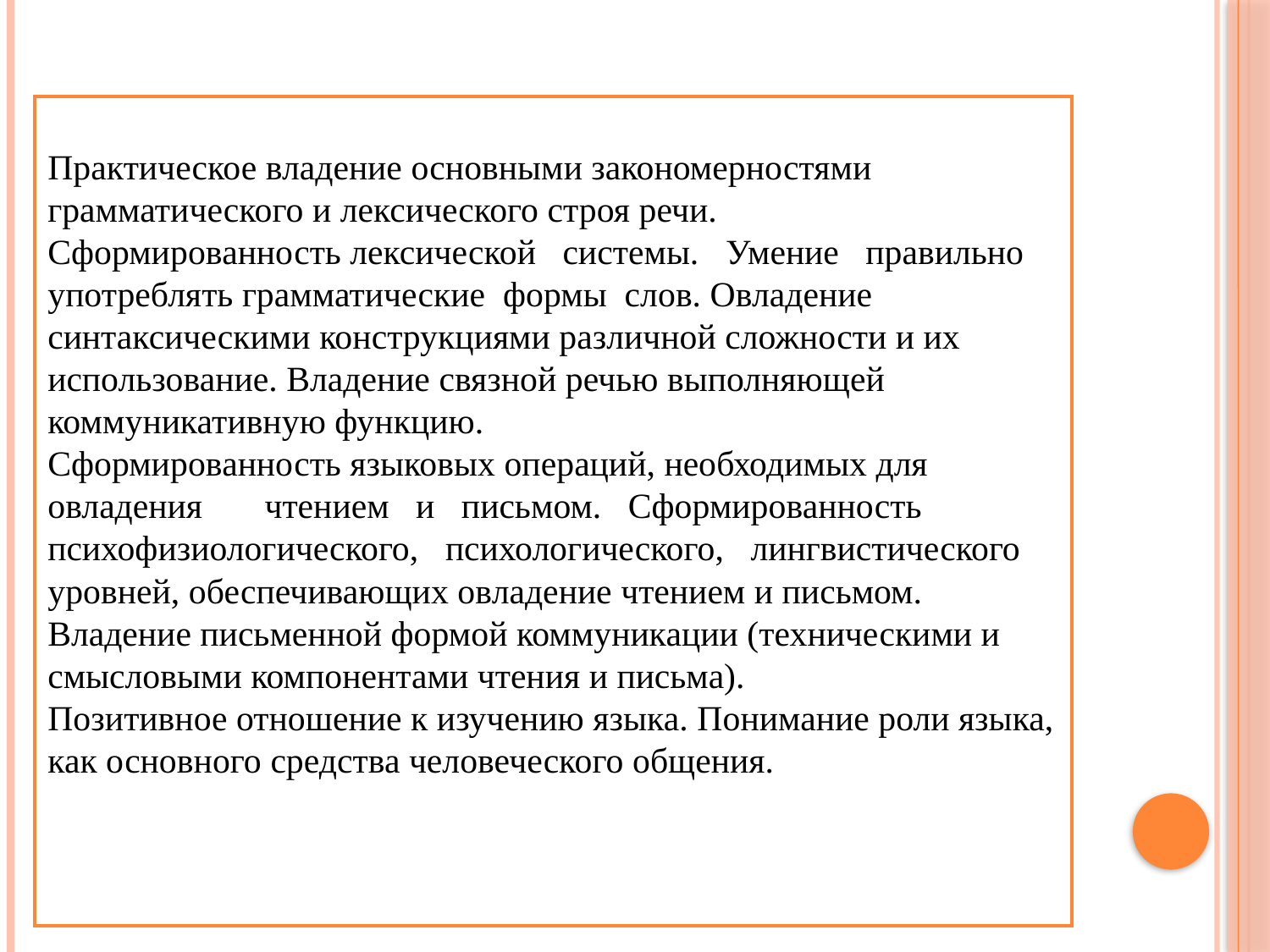

Практическое владение основными закономерностями грамматического и лексического строя речи.
Сформированность лексической   системы.   Умение   правильно   употреблять грамматические  формы  слов. Овладение синтаксическими конструкциями различной сложности и их использование. Владение связной речью выполняющей коммуникативную функцию.
Сформированность языковых операций, необходимых для овладения       чтением   и   письмом.   Сформированность психофизиологического,   психологического,   лингвистического уровней, обеспечивающих овладение чтением и письмом. Владение письменной формой коммуникации (техническими и смысловыми компонентами чтения и письма).
Позитивное отношение к изучению языка. Понимание роли языка, как основного средства человеческого общения.